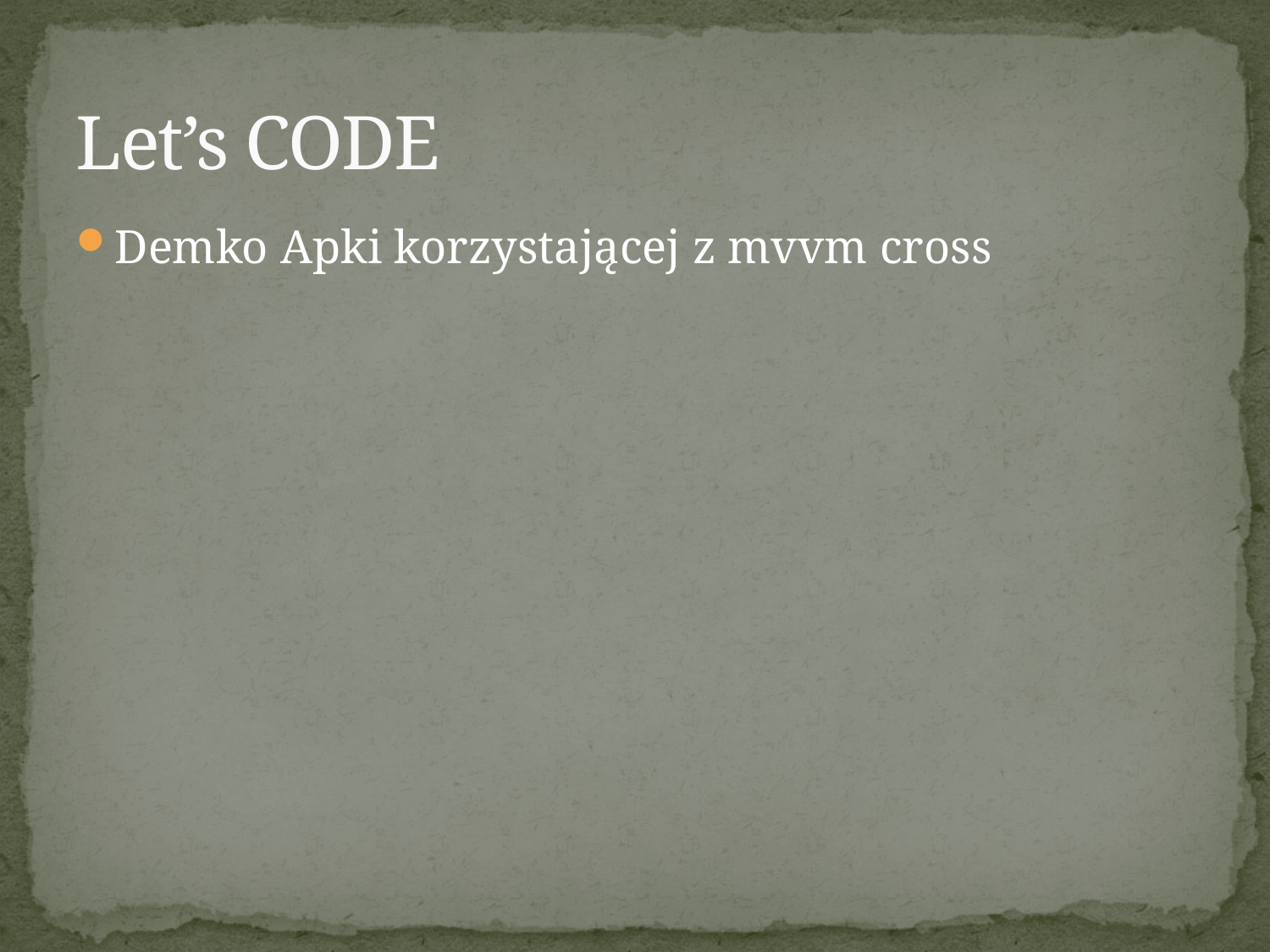

# Let’s CODE
Demko Apki korzystającej z mvvm cross